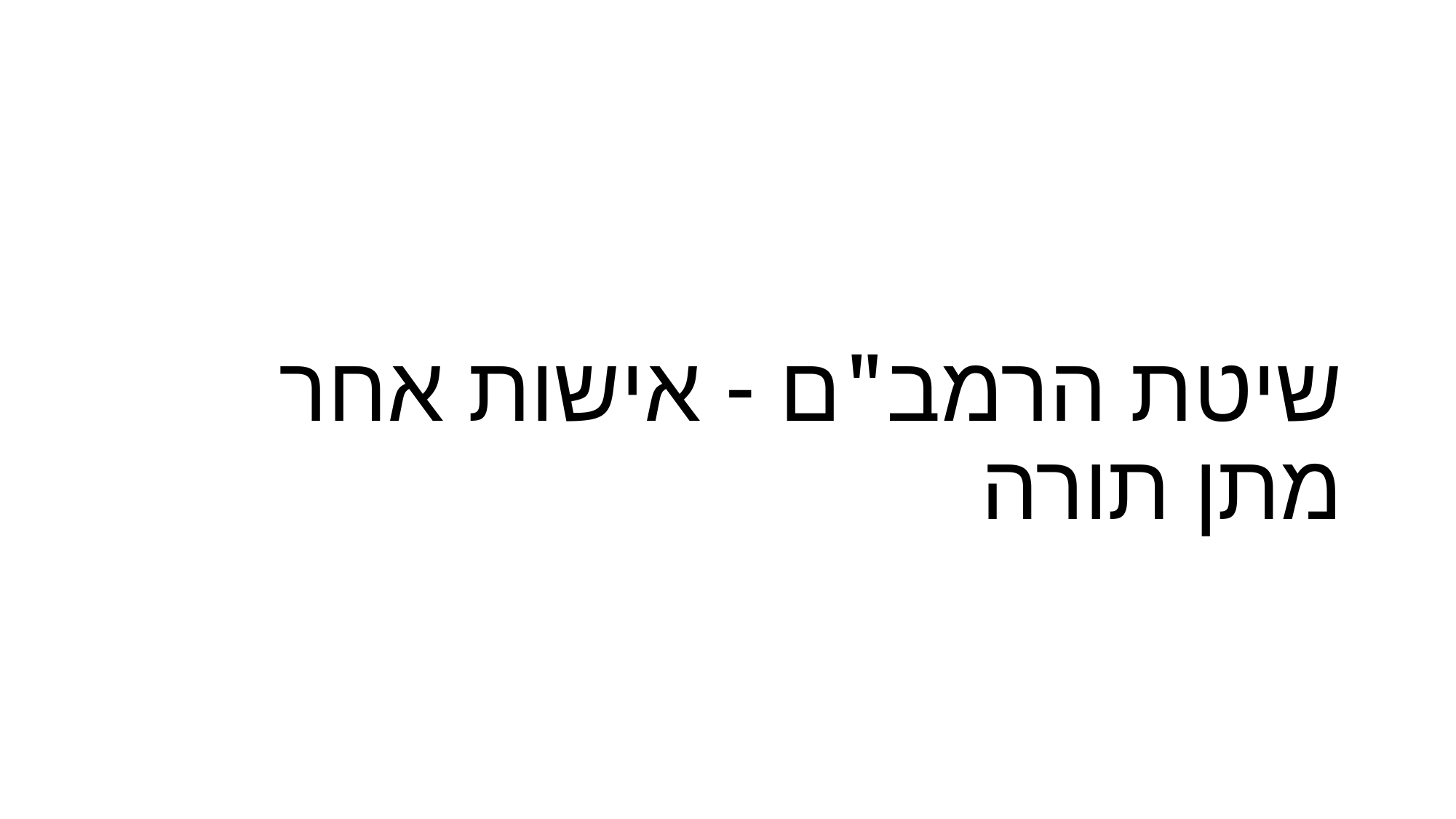

# שיטת הרמב"ם - אישות אחר מתן תורה